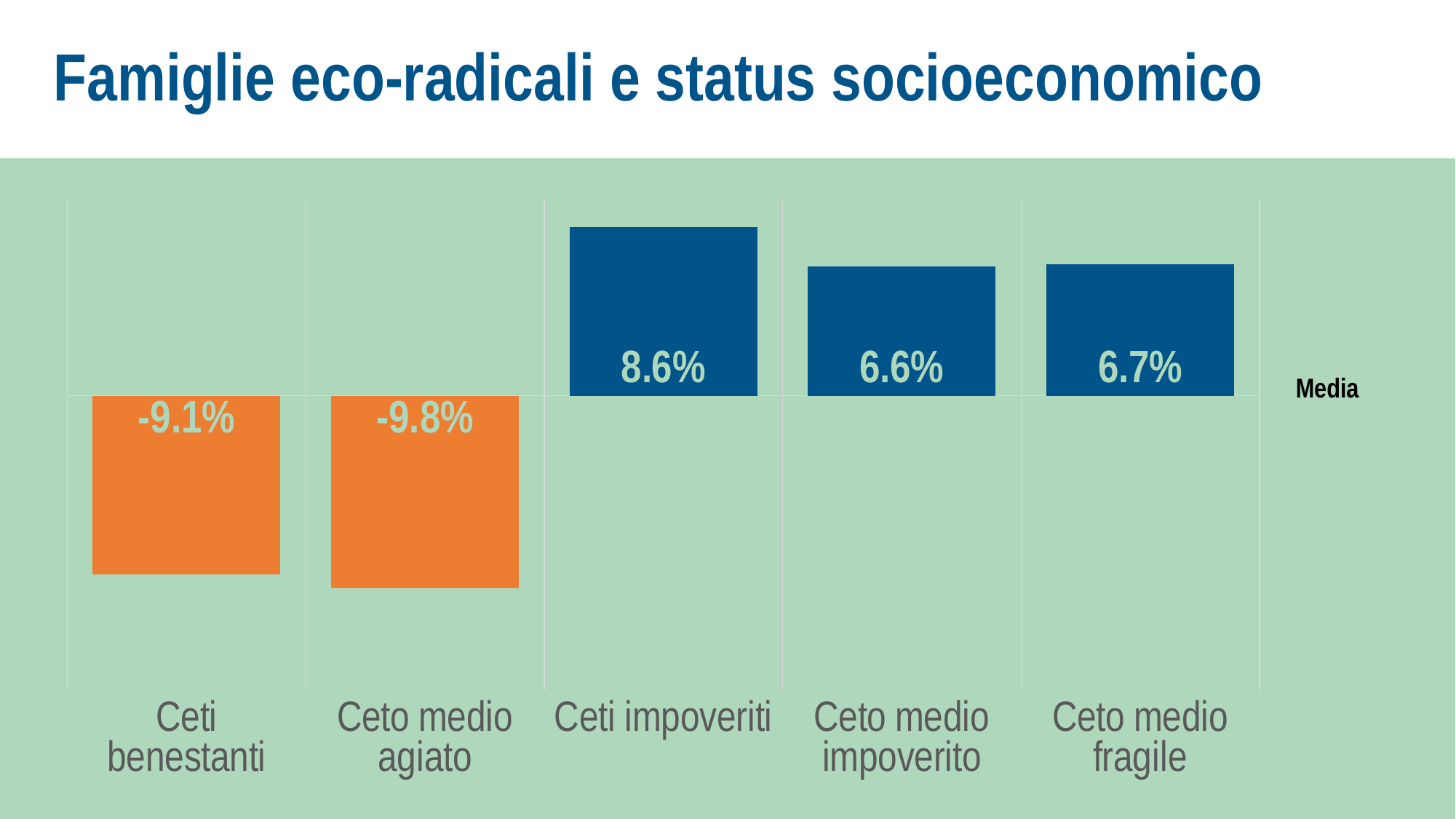

# Famiglie eco-radicali e status socioeconomico

### Chart

| Category |  |
|---|---|
| Ceti benestanti | -0.091 |
| Ceto medio agiato | -0.098 |
| Ceti impoveriti | 0.086 |
| Ceto medio impoverito | 0.066 |
| Ceto medio fragile | 0.067 |
Media